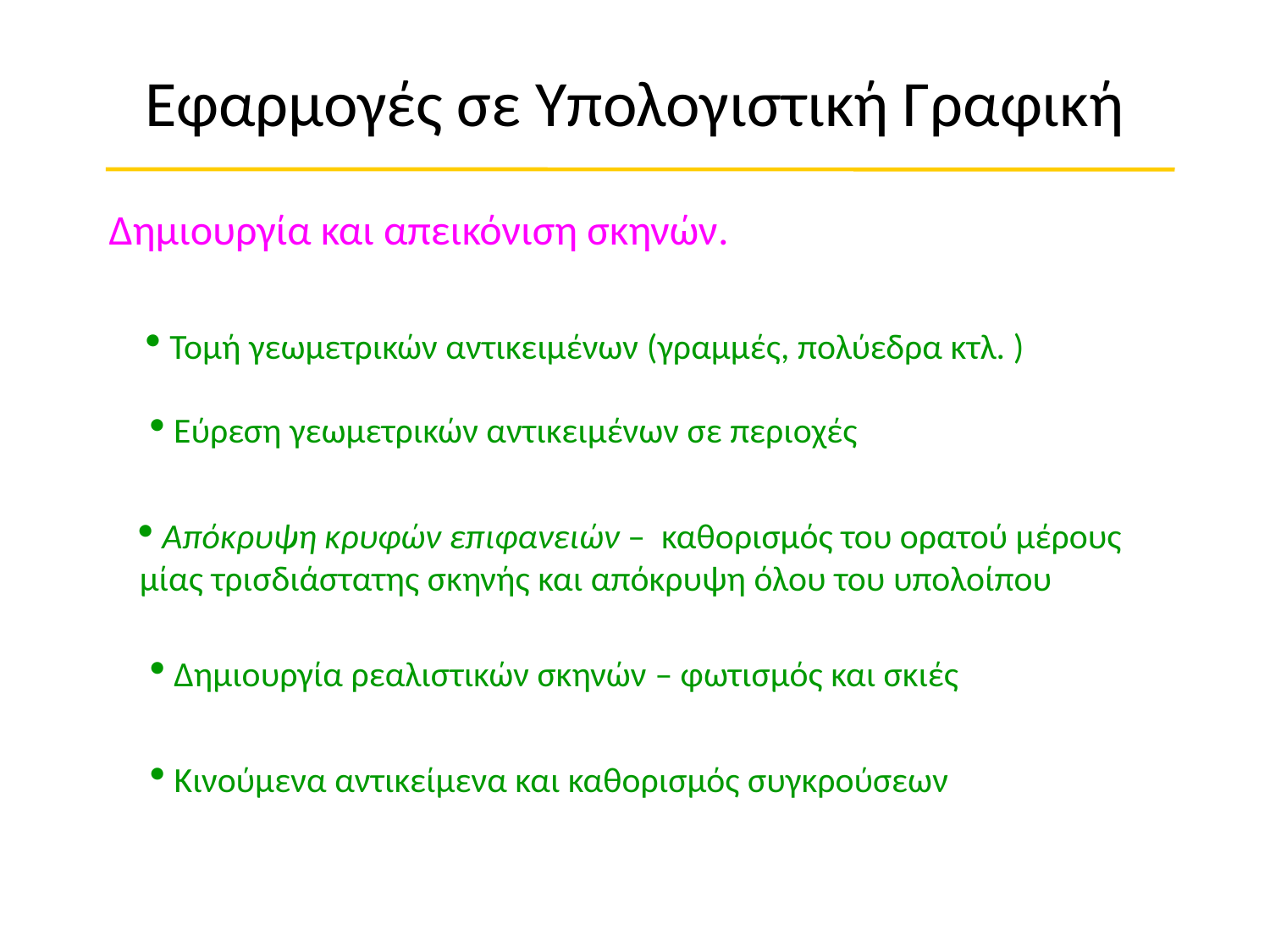

# Εφαρμογές σε Υπολογιστική Γραφική

Δημιουργία και απεικόνιση σκηνών.
 Τομή γεωμετρικών αντικειμένων (γραμμές, πολύεδρα κτλ. )
 Εύρεση γεωμετρικών αντικειμένων σε περιοχές
 Απόκρυψη κρυφών επιφανειών –  καθορισμός του ορατού μέρους  μίας τρισδιάστατης σκηνής και απόκρυψη όλου του υπολοίπου
 Δημιουργία ρεαλιστικών σκηνών – φωτισμός και σκιές
 Κινούμενα αντικείμενα και καθορισμός συγκρούσεων